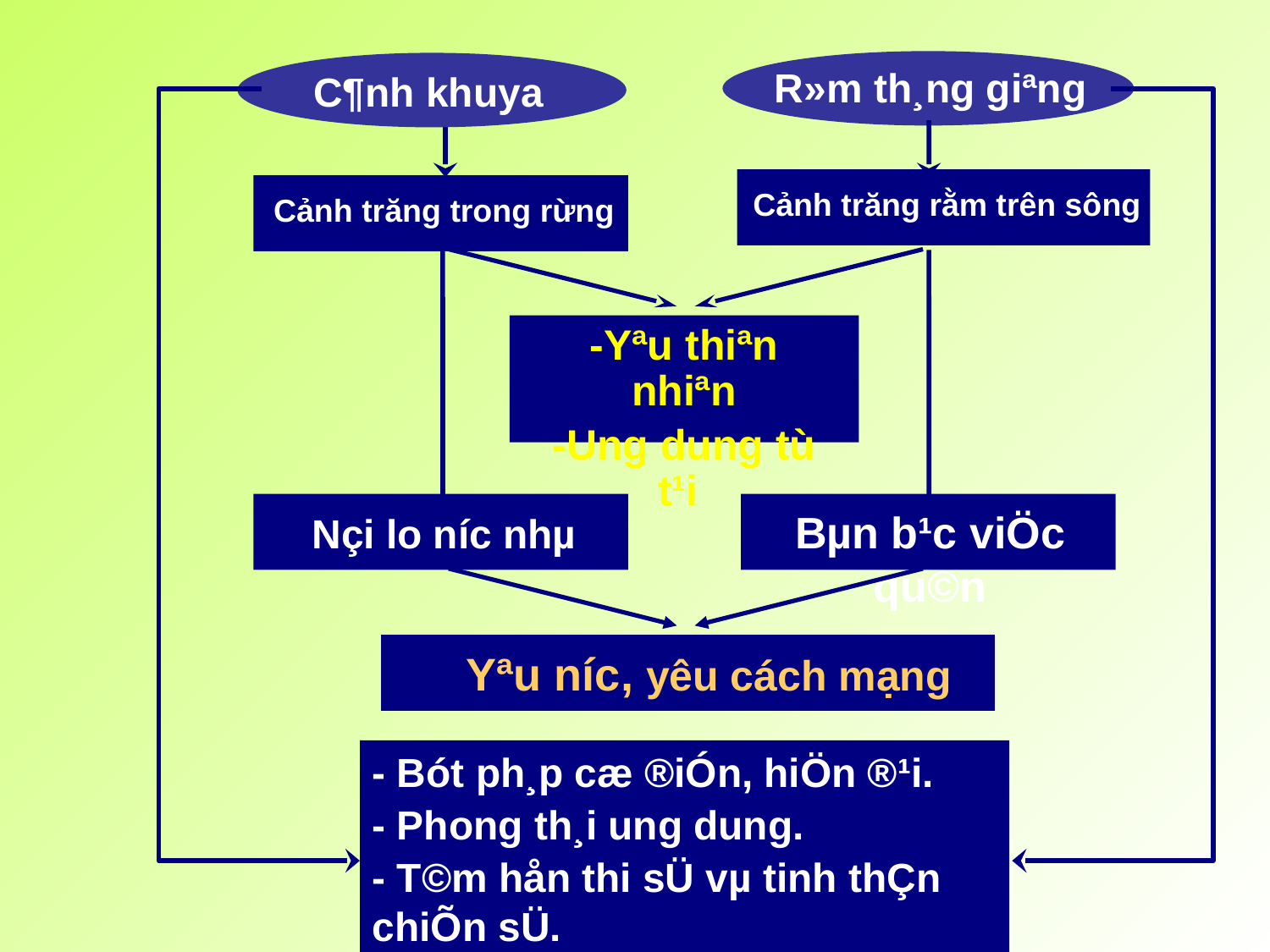

R»m th¸ng giªng

C¶nh khuya

Cảnh trăng rằm trên sông

Cảnh trăng trong rừng

-Yªu thiªn nhiªn
-Ung dung tù t¹i

Nçi lo n­íc nhµ

Bµn b¹c viÖc qu©n

Yªu n­íc, yêu cách mạng
- Bót ph¸p cæ ®iÓn, hiÖn ®¹i.
- Phong th¸i ung dung.
- T©m hån thi sÜ vµ tinh thÇn chiÕn sÜ.